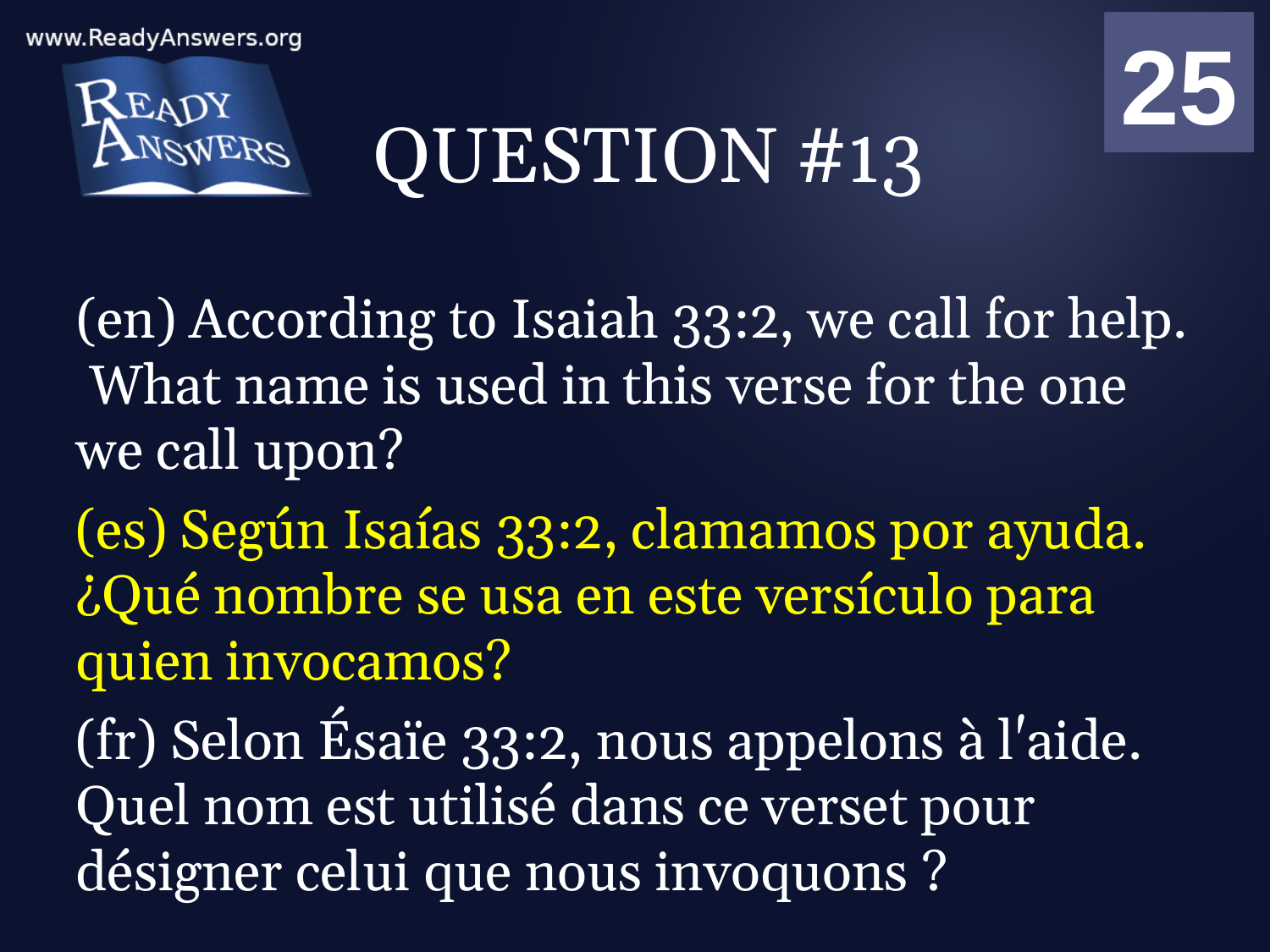

01
02
03
04
05
06
07
08
09
10
11
12
13
14
15
16
17
18
19
20
21
22
23
24
25
00
# QUESTION #13
(en) According to Isaiah 33:2, we call for help.  What name is used in this verse for the one we call upon?
(es) Según Isaías 33:2, clamamos por ayuda. ¿Qué nombre se usa en este versículo para quien invocamos?
(fr) Selon Ésaïe 33:2, nous appelons à l'aide. Quel nom est utilisé dans ce verset pour désigner celui que nous invoquons ?